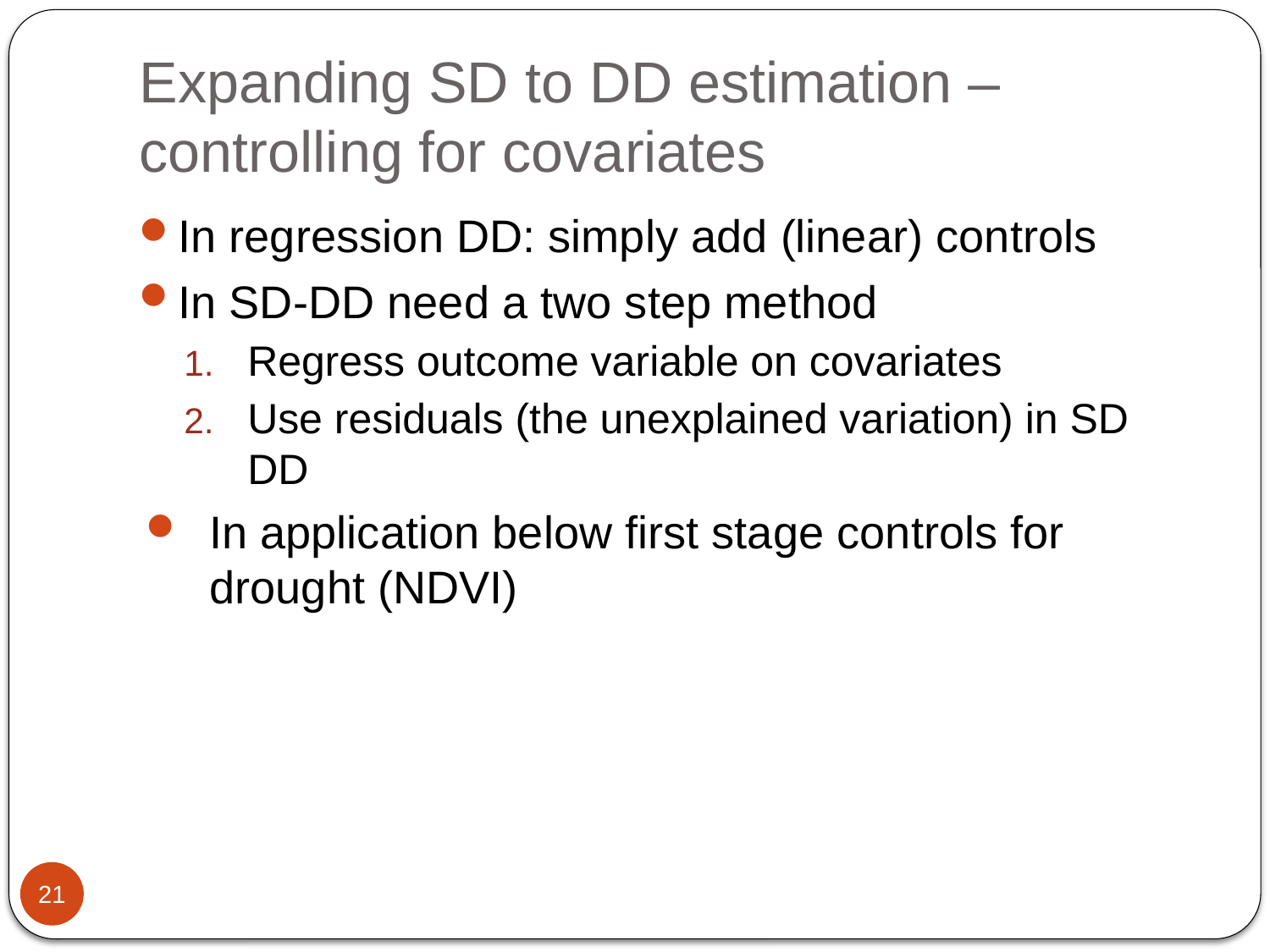

# Expanding SD to DD estimation – controlling for covariates
In regression DD: simply add (linear) controls
In SD-DD need a two step method
Regress outcome variable on covariates
Use residuals (the unexplained variation) in SD DD
In application below first stage controls for drought (NDVI)
21